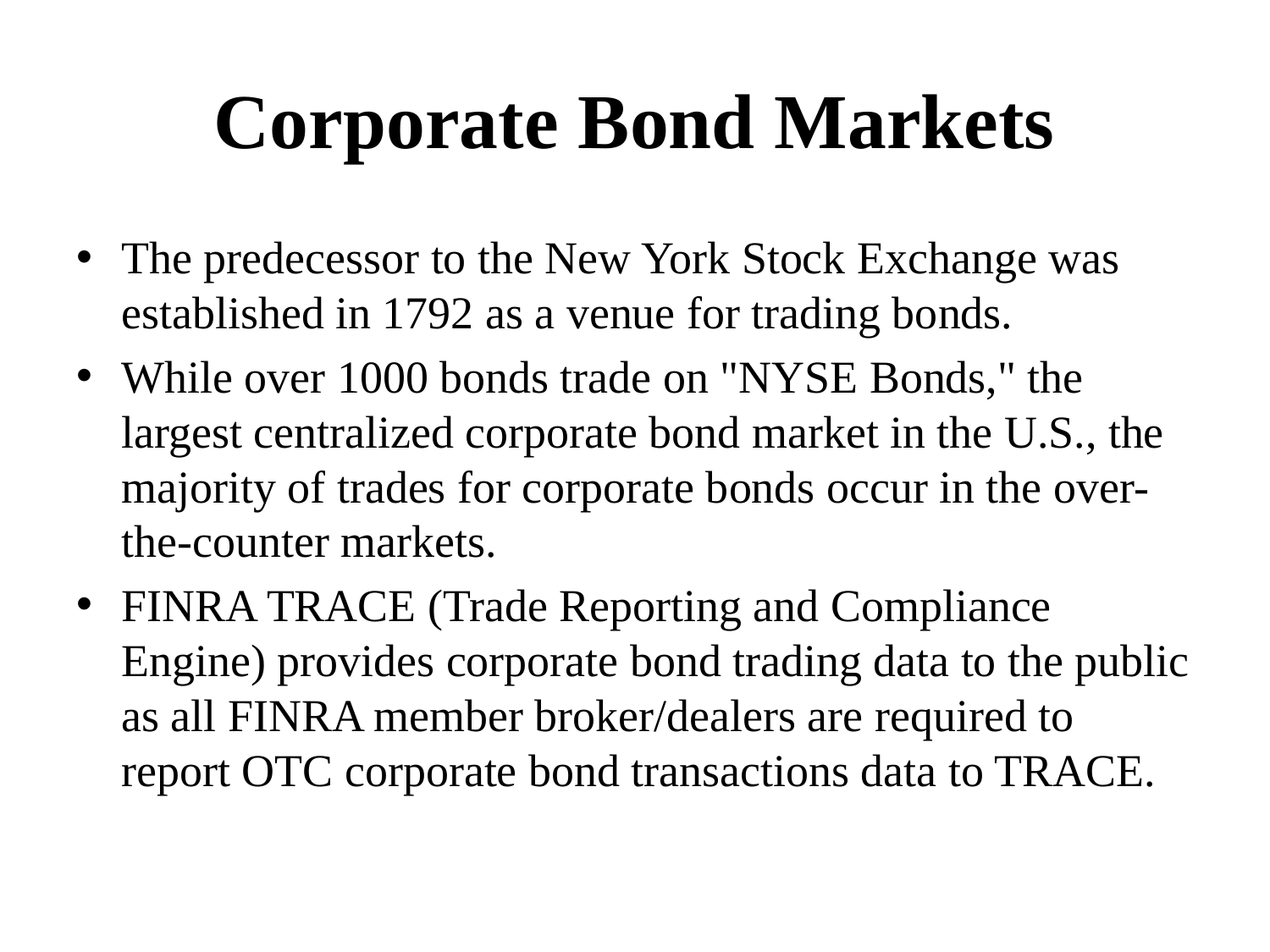

# Corporate Bond Markets
The predecessor to the New York Stock Exchange was established in 1792 as a venue for trading bonds.
While over 1000 bonds trade on "NYSE Bonds," the largest centralized corporate bond market in the U.S., the majority of trades for corporate bonds occur in the over-the-counter markets.
FINRA TRACE (Trade Reporting and Compliance Engine) provides corporate bond trading data to the public as all FINRA member broker/dealers are required to report OTC corporate bond transactions data to TRACE.